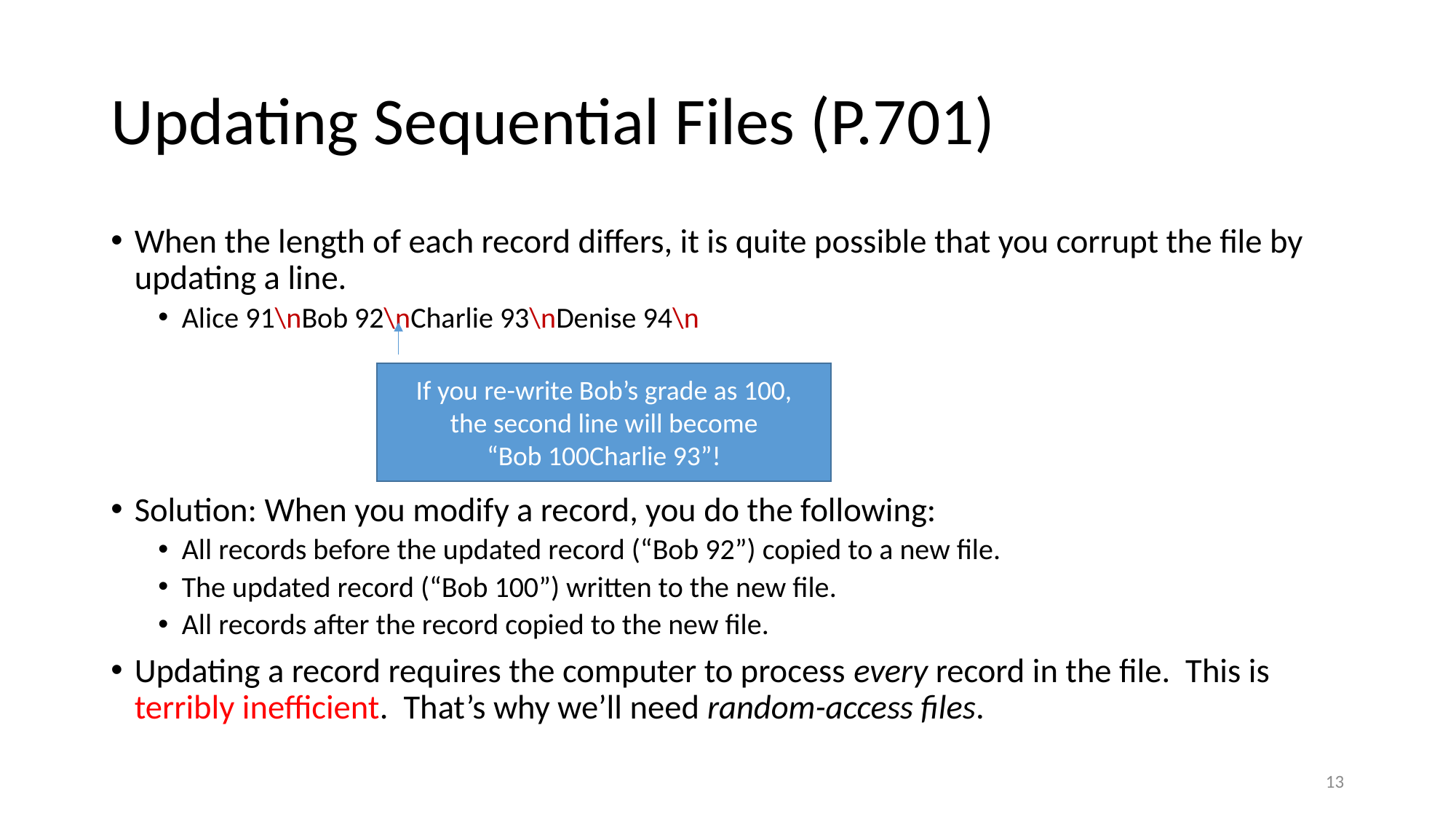

# Updating Sequential Files (P.701)
When the length of each record differs, it is quite possible that you corrupt the file by updating a line.
Alice 91\nBob 92\nCharlie 93\nDenise 94\n

Solution: When you modify a record, you do the following:
All records before the updated record (“Bob 92”) copied to a new file.
The updated record (“Bob 100”) written to the new file.
All records after the record copied to the new file.
Updating a record requires the computer to process every record in the file.  This is terribly inefficient.  That’s why we’ll need random-access files.
If you re-write Bob’s grade as 100,
the second line will become
“Bob 100Charlie 93”!
13